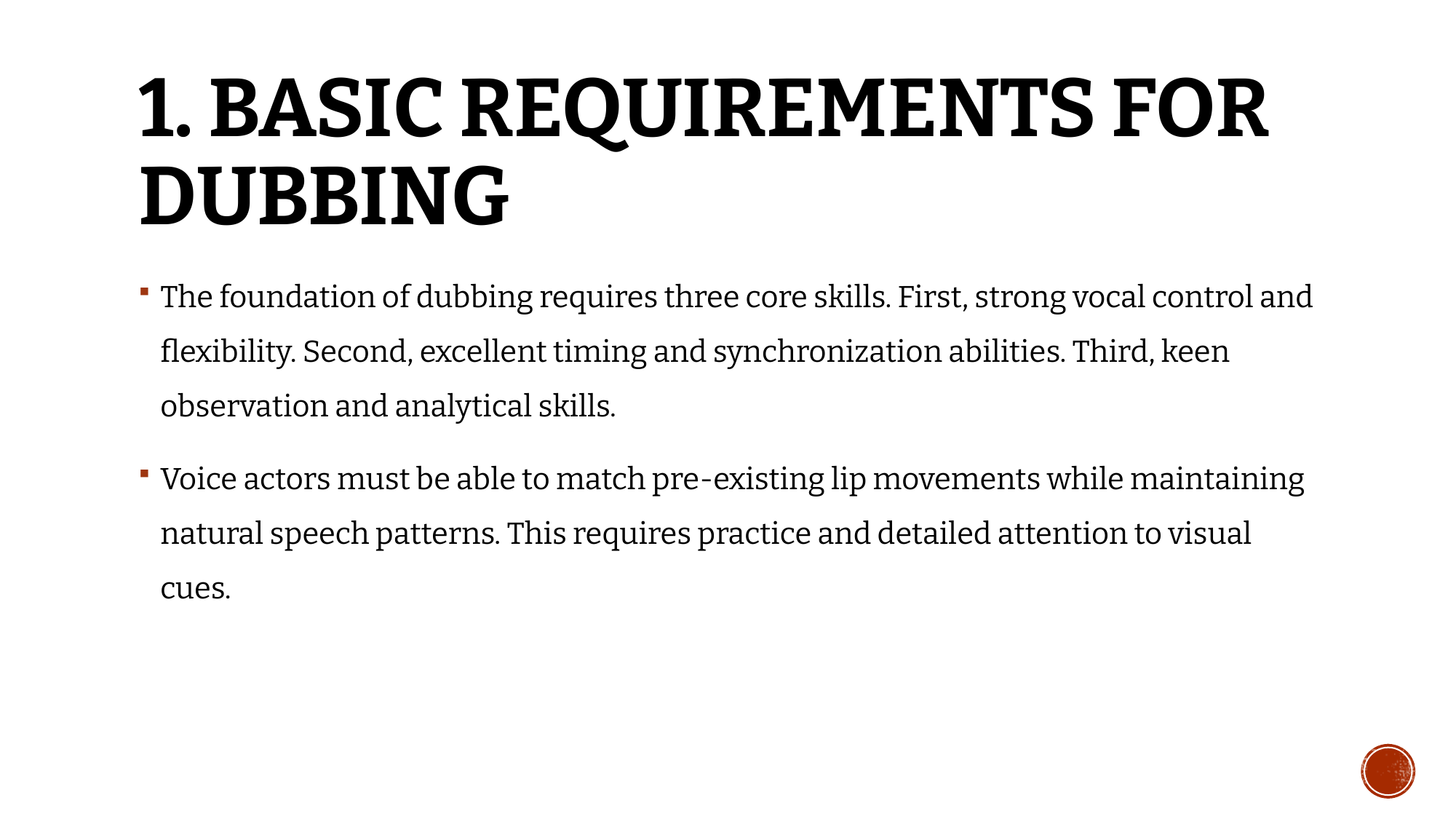

# 1. Basic Requirements for Dubbing
The foundation of dubbing requires three core skills. First, strong vocal control and flexibility. Second, excellent timing and synchronization abilities. Third, keen observation and analytical skills.
Voice actors must be able to match pre-existing lip movements while maintaining natural speech patterns. This requires practice and detailed attention to visual cues.